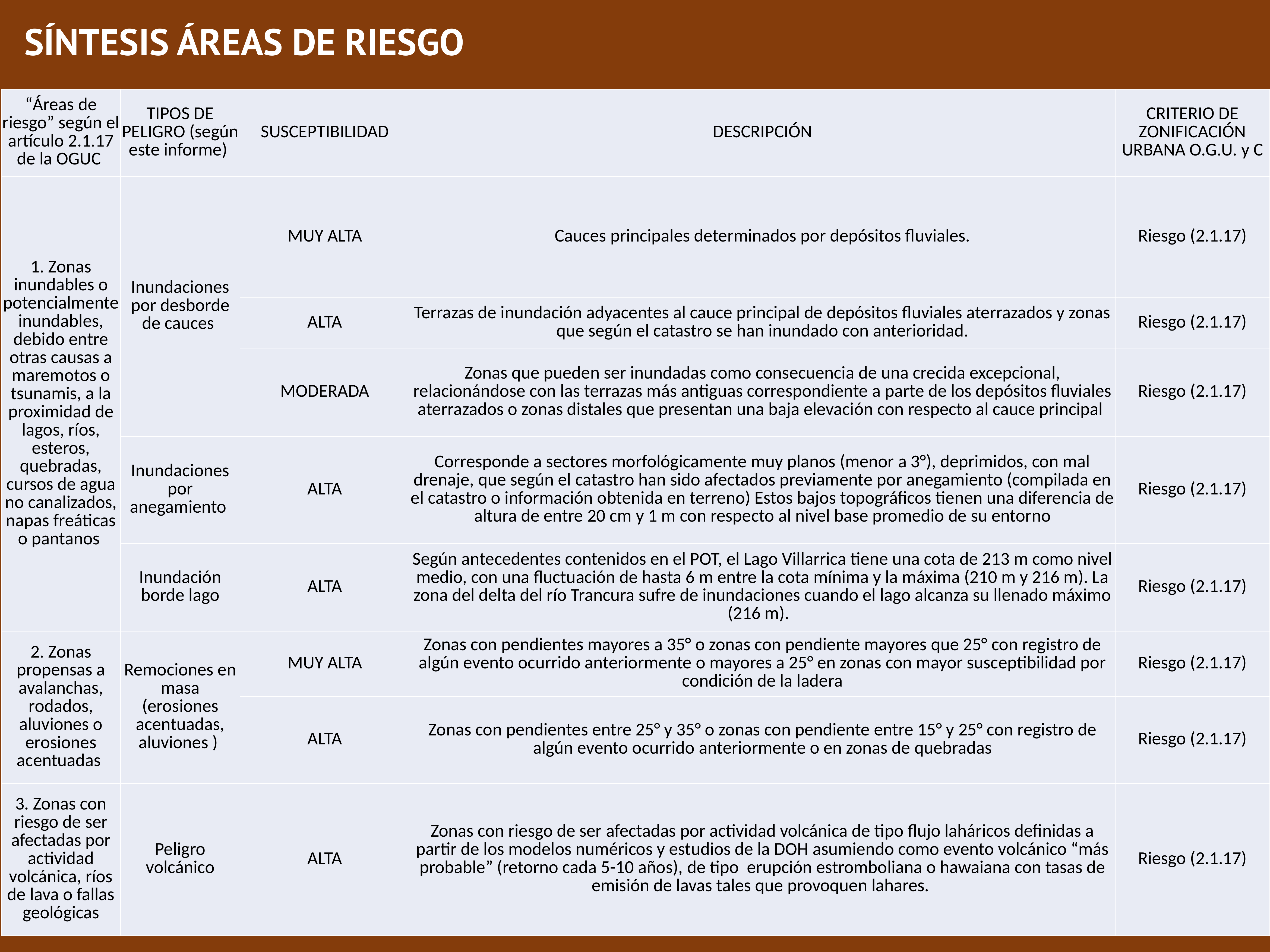

SÍNTESIS ÁREAS DE RIESGO

| “Áreas de riesgo” según el artículo 2.1.17 de la OGUC | TIPOS DE PELIGRO (según este informe) | SUSCEPTIBILIDAD | DESCRIPCIÓN | CRITERIO DE ZONIFICACIÓN URBANA O.G.U. y C |
| --- | --- | --- | --- | --- |
| 1. Zonas inundables o potencialmente inundables, debido entre otras causas a maremotos o tsunamis, a la proximidad de lagos, ríos, esteros, quebradas, cursos de agua no canalizados, napas freáticas o pantanos | Inundaciones por desborde de cauces | MUY ALTA | Cauces principales determinados por depósitos fluviales. | Riesgo (2.1.17) |
|  |  | ALTA | Terrazas de inundación adyacentes al cauce principal de depósitos fluviales aterrazados y zonas que según el catastro se han inundado con anterioridad. | Riesgo (2.1.17) |
|  |  | MODERADA | Zonas que pueden ser inundadas como consecuencia de una crecida excepcional, relacionándose con las terrazas más antiguas correspondiente a parte de los depósitos fluviales aterrazados o zonas distales que presentan una baja elevación con respecto al cauce principal | Riesgo (2.1.17) |
|  | Inundaciones por anegamiento | ALTA | Corresponde a sectores morfológicamente muy planos (menor a 3°), deprimidos, con mal drenaje, que según el catastro han sido afectados previamente por anegamiento (compilada en el catastro o información obtenida en terreno) Estos bajos topográficos tienen una diferencia de altura de entre 20 cm y 1 m con respecto al nivel base promedio de su entorno | Riesgo (2.1.17) |
|  | Inundación borde lago | ALTA | Según antecedentes contenidos en el POT, el Lago Villarrica tiene una cota de 213 m como nivel medio, con una fluctuación de hasta 6 m entre la cota mínima y la máxima (210 m y 216 m). La zona del delta del río Trancura sufre de inundaciones cuando el lago alcanza su llenado máximo (216 m). | Riesgo (2.1.17) |
| 2. Zonas propensas a avalanchas, rodados, aluviones o erosiones acentuadas | Remociones en masa (erosiones acentuadas, aluviones ) | MUY ALTA | Zonas con pendientes mayores a 35° o zonas con pendiente mayores que 25° con registro de algún evento ocurrido anteriormente o mayores a 25° en zonas con mayor susceptibilidad por condición de la ladera | Riesgo (2.1.17) |
|  |  | ALTA | Zonas con pendientes entre 25° y 35° o zonas con pendiente entre 15° y 25° con registro de algún evento ocurrido anteriormente o en zonas de quebradas | Riesgo (2.1.17) |
| 3. Zonas con riesgo de ser afectadas por actividad volcánica, ríos de lava o fallas geológicas | Peligro volcánico | ALTA | Zonas con riesgo de ser afectadas por actividad volcánica de tipo flujo laháricos definidas a partir de los modelos numéricos y estudios de la DOH asumiendo como evento volcánico “más probable” (retorno cada 5-10 años), de tipo erupción estromboliana o hawaiana con tasas de emisión de lavas tales que provoquen lahares. | Riesgo (2.1.17) |